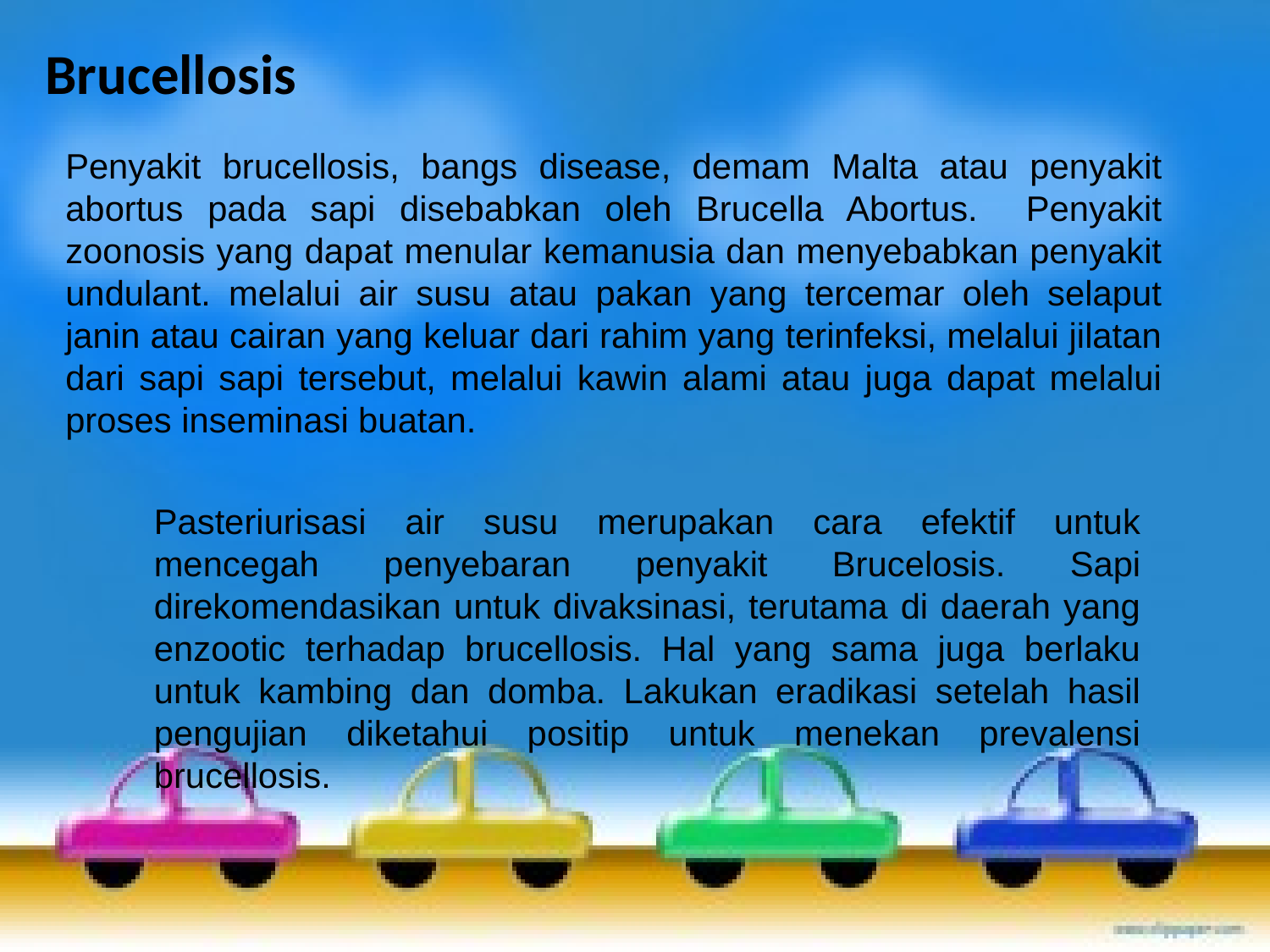

Brucellosis
Penyakit brucellosis, bangs disease, demam Malta atau penyakit abortus pada sapi disebabkan oleh Brucella Abortus.  Penyakit zoonosis yang dapat menular kemanusia dan menyebabkan penyakit undulant. melalui air susu atau pakan yang tercemar oleh selaput janin atau cairan yang keluar dari rahim yang terinfeksi, melalui jilatan dari sapi sapi tersebut, melalui kawin alami atau juga dapat melalui proses inseminasi buatan.
Pasteriurisasi air susu merupakan cara efektif untuk mencegah penyebaran penyakit Brucelosis. Sapi direkomendasikan untuk divaksinasi, terutama di daerah yang enzootic terhadap brucellosis. Hal yang sama juga berlaku untuk kambing dan domba. Lakukan eradikasi setelah hasil pengujian diketahui positip untuk menekan prevalensi brucellosis.